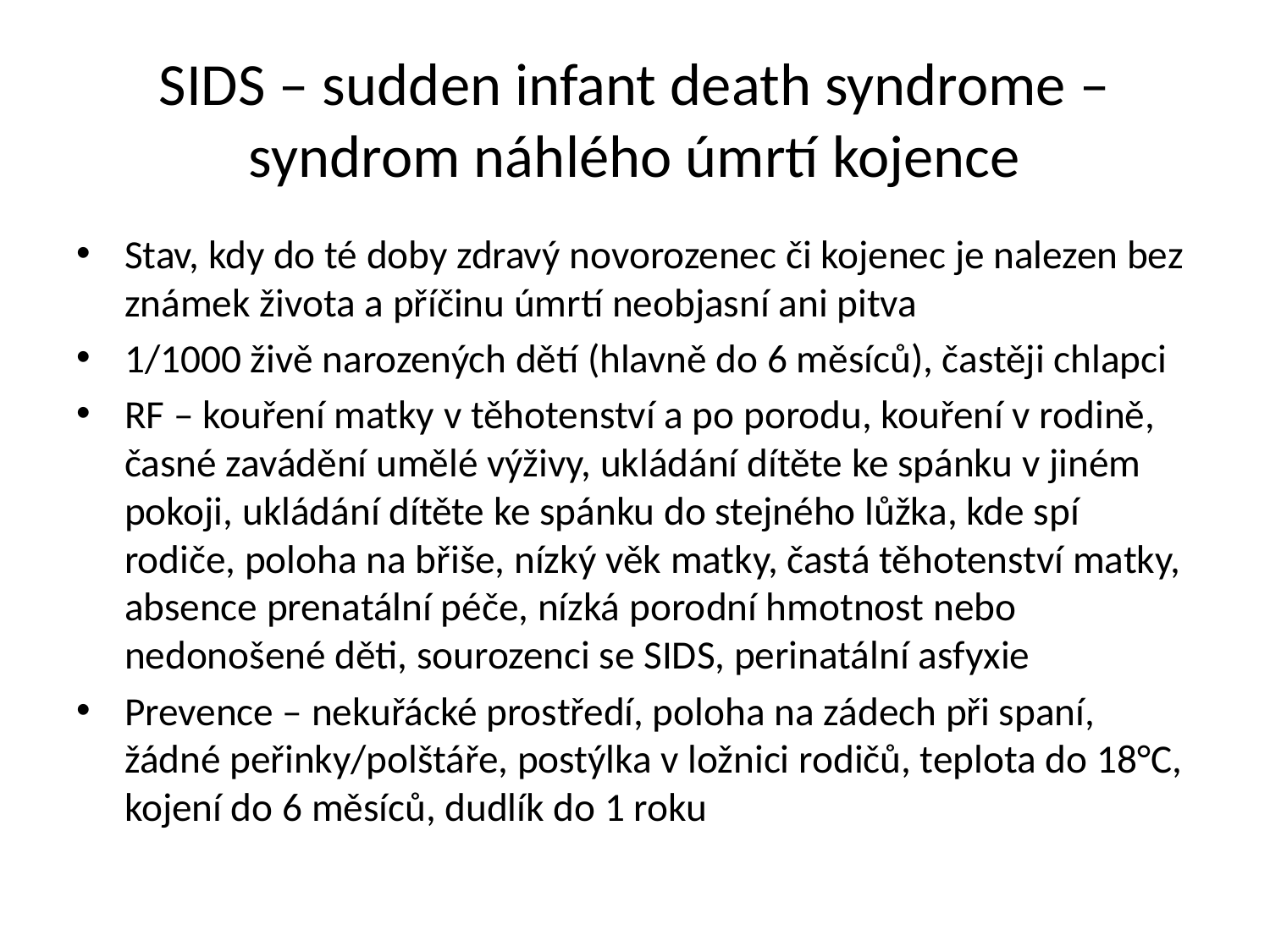

# SIDS – sudden infant death syndrome – syndrom náhlého úmrtí kojence
Stav, kdy do té doby zdravý novorozenec či kojenec je nalezen bez známek života a příčinu úmrtí neobjasní ani pitva
1/1000 živě narozených dětí (hlavně do 6 měsíců), častěji chlapci
RF – kouření matky v těhotenství a po porodu, kouření v rodině, časné zavádění umělé výživy, ukládání dítěte ke spánku v jiném pokoji, ukládání dítěte ke spánku do stejného lůžka, kde spí rodiče, poloha na břiše, nízký věk matky, častá těhotenství matky, absence prenatální péče, nízká porodní hmotnost nebo nedonošené děti, sourozenci se SIDS, perinatální asfyxie
Prevence – nekuřácké prostředí, poloha na zádech při spaní, žádné peřinky/polštáře, postýlka v ložnici rodičů, teplota do 18°C, kojení do 6 měsíců, dudlík do 1 roku